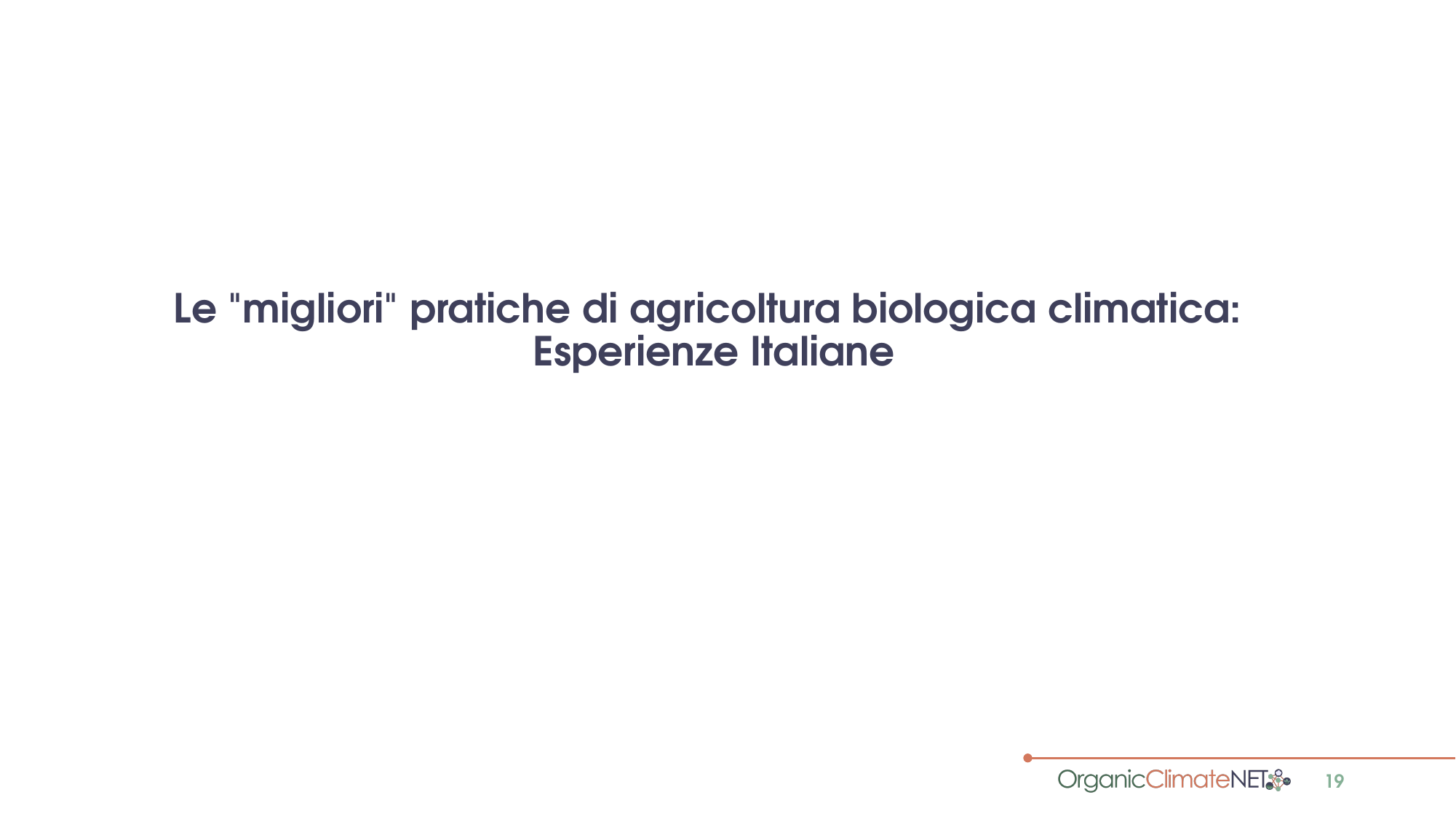

# Le "migliori" pratiche di agricoltura biologica climatica: Esperienze Italiane
19